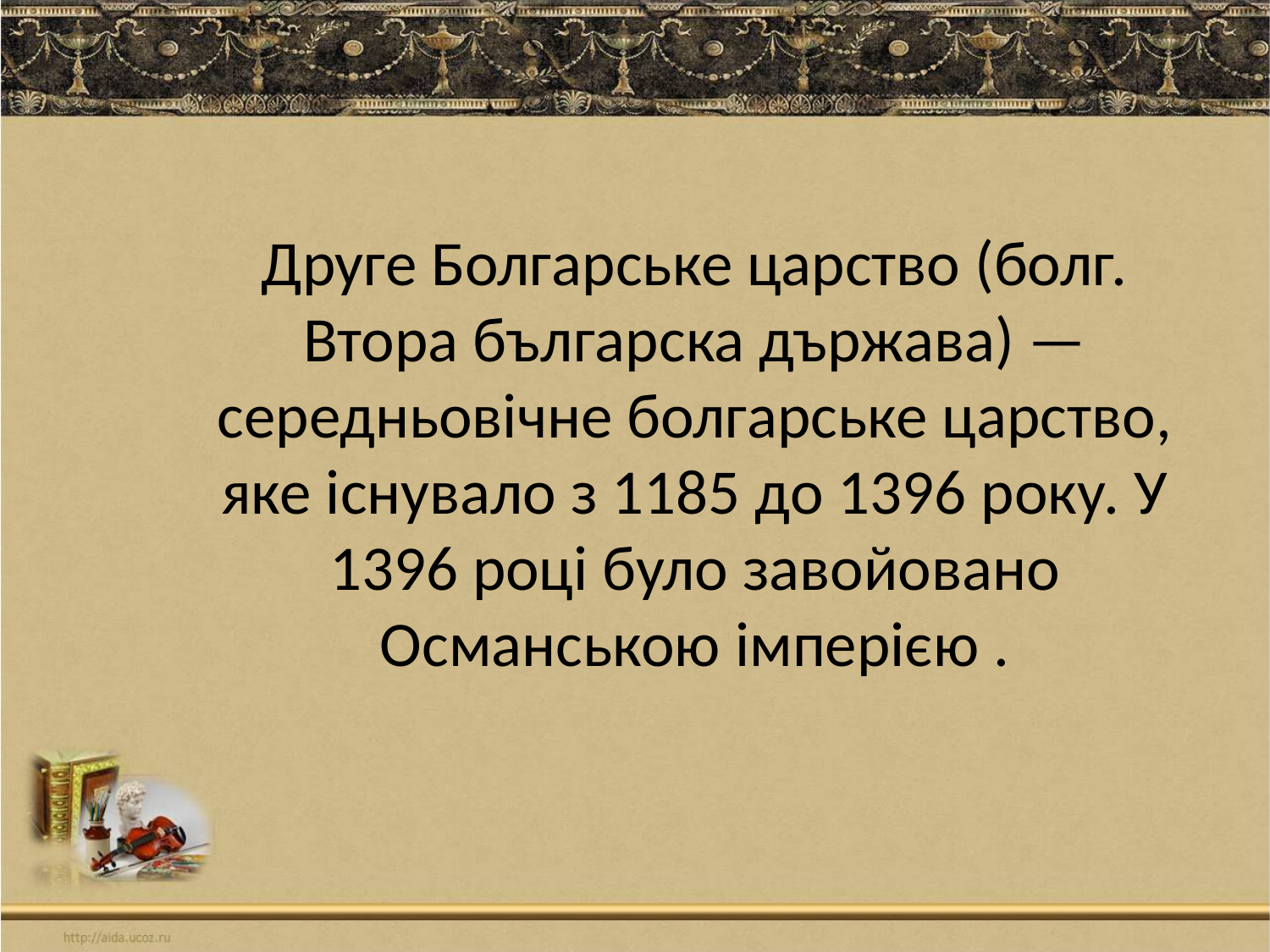

Друге Болгарське царство (болг. Втора българска държава) — середньовічне болгарське царство, яке існувало з 1185 до 1396 року. У 1396 році було завойовано Османською імперією .